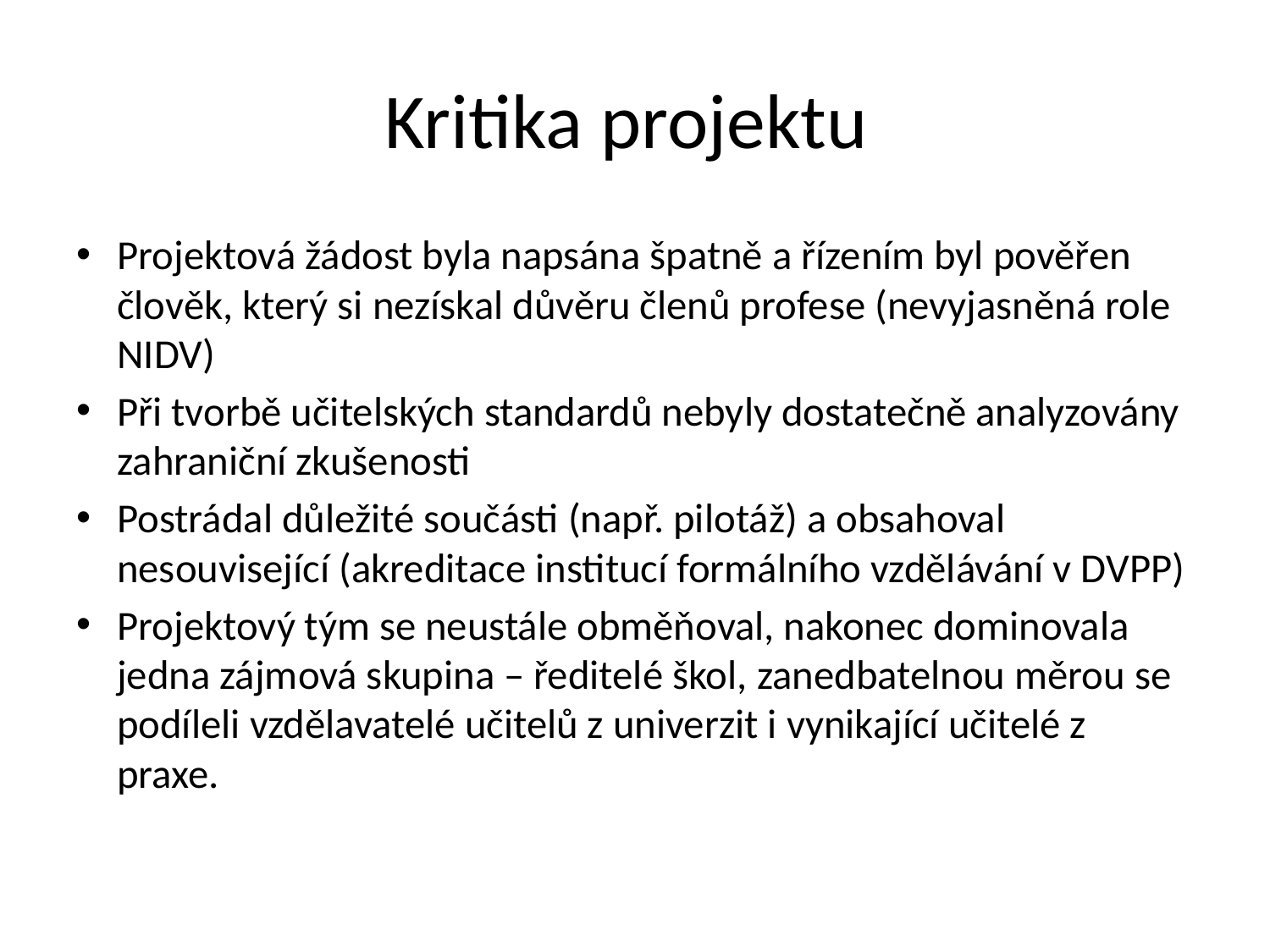

# Kritika projektu
Projektová žádost byla napsána špatně a řízením byl pověřen člověk, který si nezískal důvěru členů profese (nevyjasněná role NIDV)
Při tvorbě učitelských standardů nebyly dostatečně analyzovány zahraniční zkušenosti
Postrádal důležité součásti (např. pilotáž) a obsahoval  nesouvisející (akreditace institucí formálního vzdělávání v DVPP)
Projektový tým se neustále obměňoval, nakonec dominovala jedna zájmová skupina – ředitelé škol, zanedbatelnou měrou se podíleli vzdělavatelé učitelů z univerzit i vynikající učitelé z praxe.